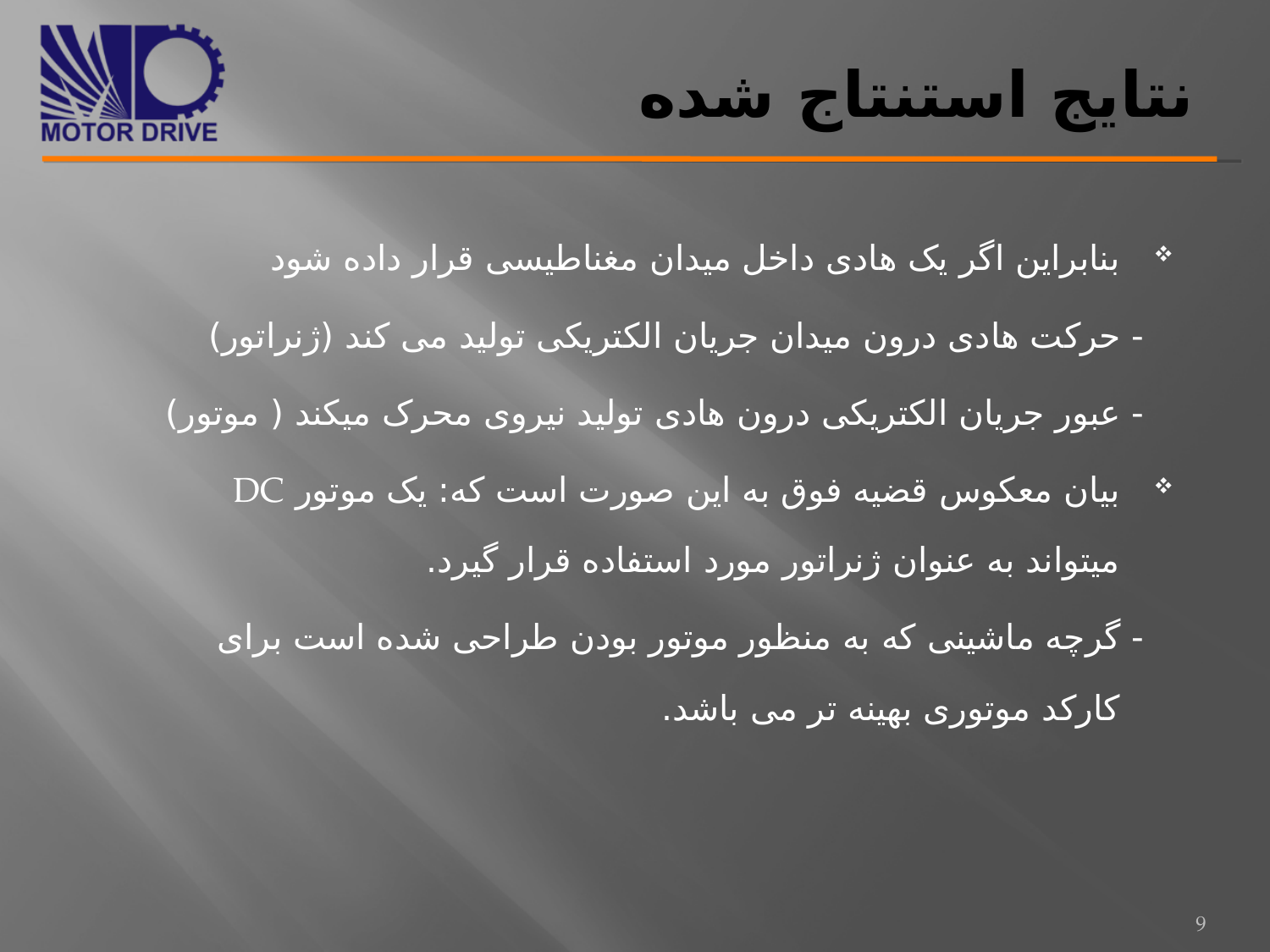

# نتایج استنتاج شده
بنابراین اگر یک هادی داخل میدان مغناطیسی قرار داده شود
  - حرکت هادی درون میدان جریان الکتریکی تولید می کند (ژنراتور)
  - عبور جریان الکتریکی درون هادی تولید نیروی محرک میکند ( موتور)
بیان معکوس قضیه فوق به این صورت است که: یک موتور DC میتواند به عنوان ژنراتور مورد استفاده قرار گیرد.
  - گرچه ماشینی که به منظور موتور بودن طراحی شده است برای کارکد موتوری بهینه تر می باشد.

9